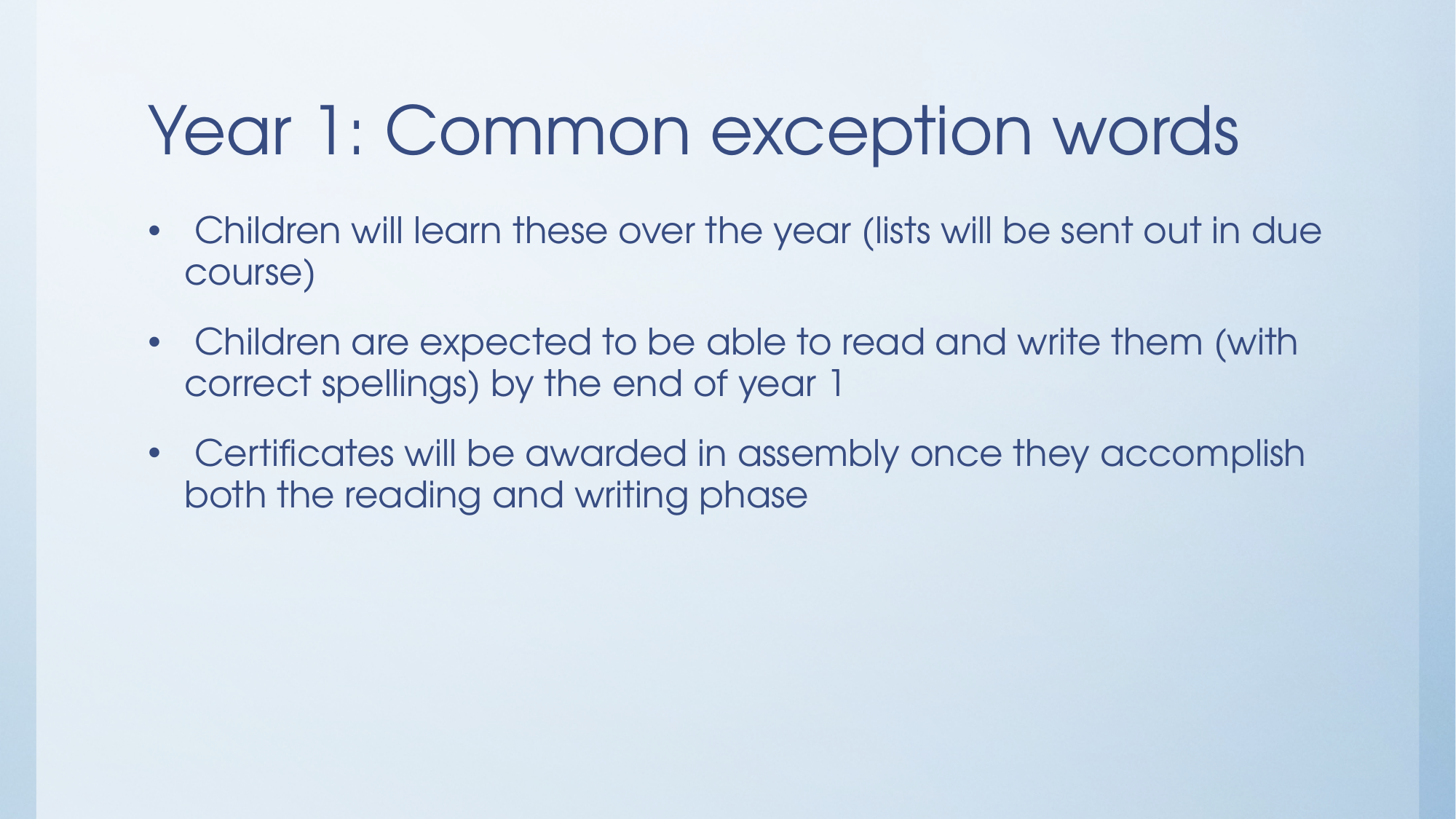

# Year 1: Common exception words
 Children will learn these over the year (lists will be sent out in due course)
 Children are expected to be able to read and write them (with correct spellings) by the end of year 1
 Certificates will be awarded in assembly once they accomplish both the reading and writing phase